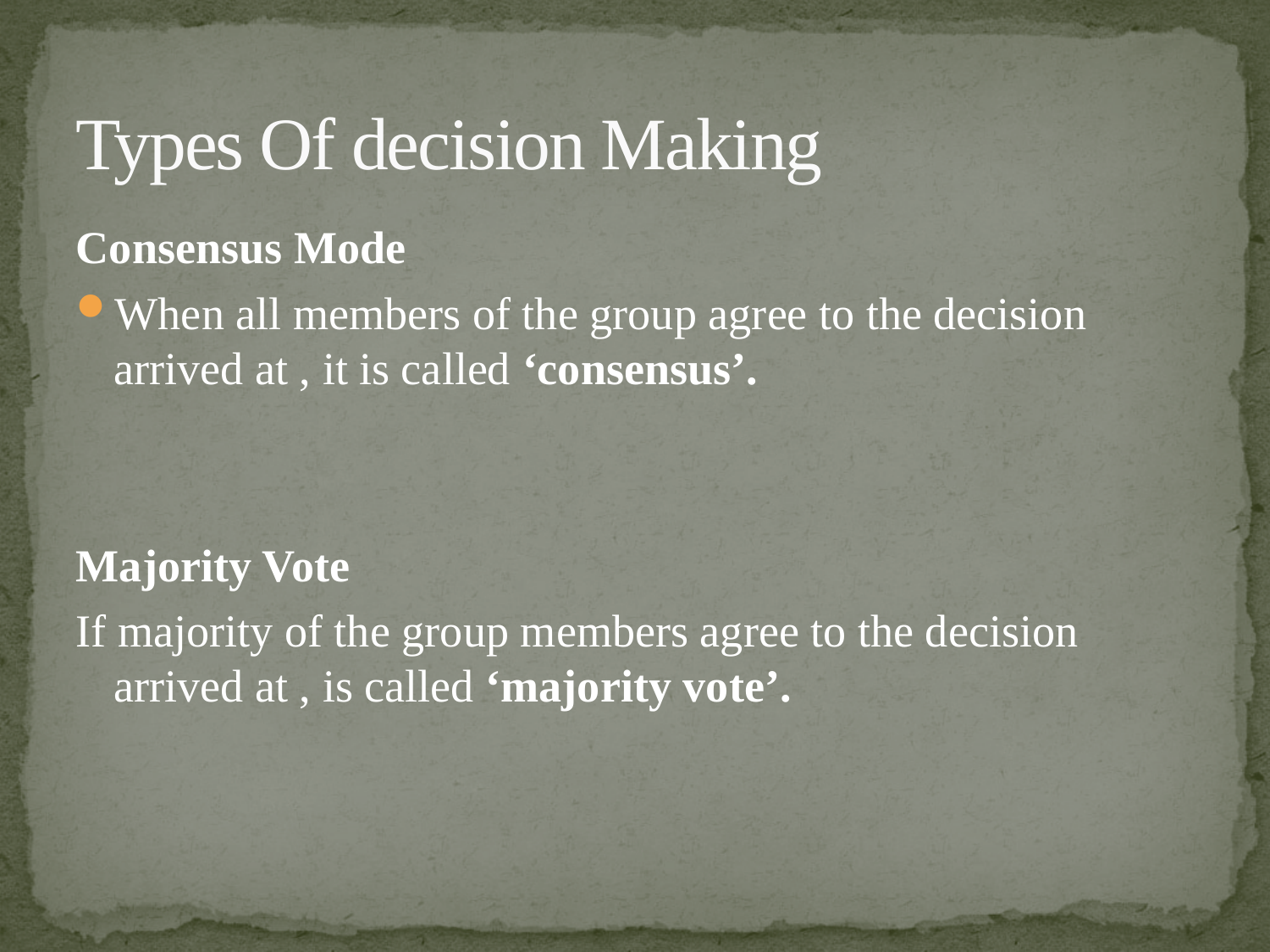

# Types Of decision Making
Consensus Mode
When all members of the group agree to the decision arrived at , it is called ‘consensus’.

Majority Vote
If majority of the group members agree to the decision arrived at , is called ‘majority vote’.